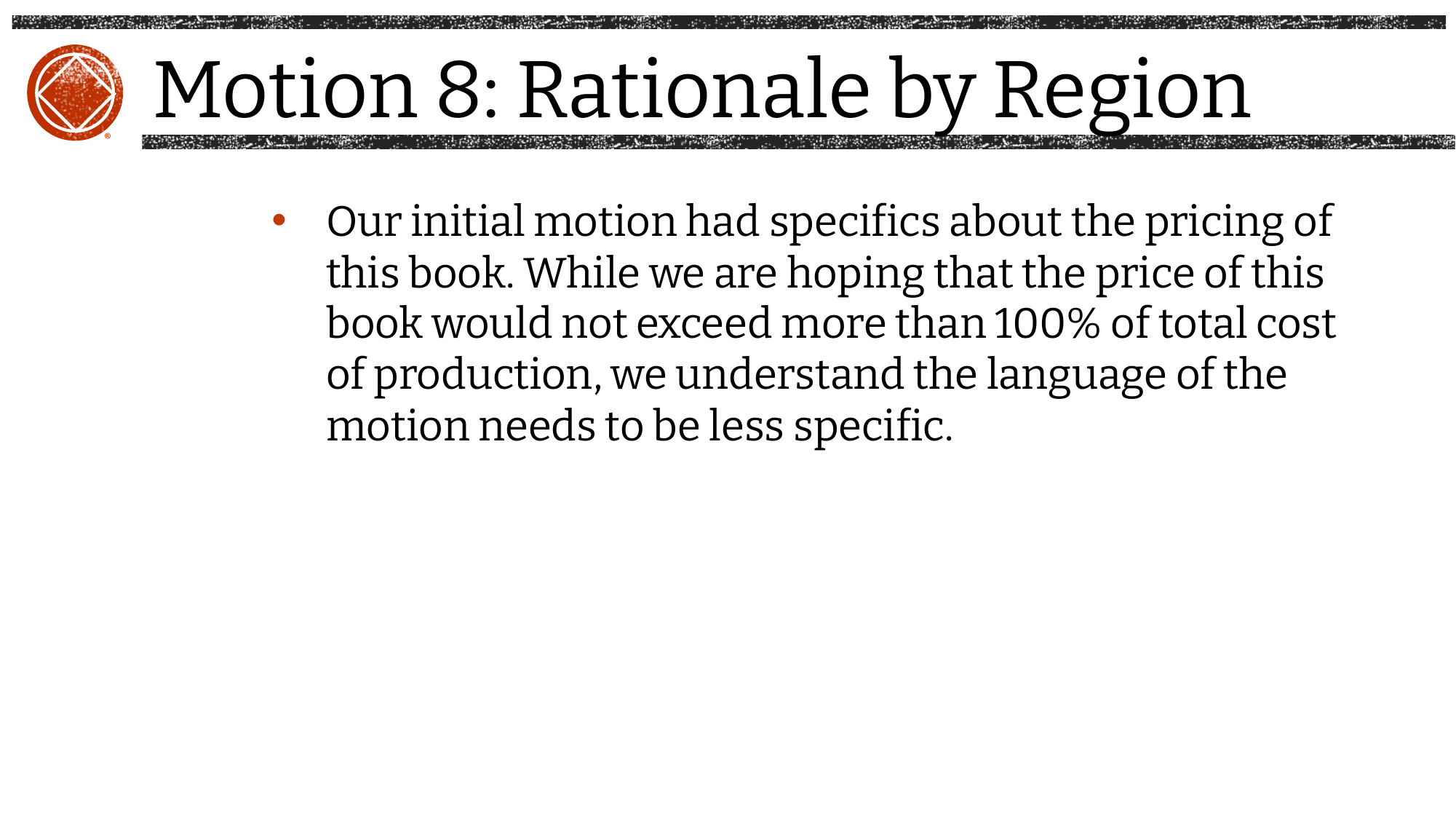

# Motion 8: Rationale by Region

®

Our initial motion had specifics about the pricing of this book. While we are hoping that the price of this book would not exceed more than 100% of total cost of production, we understand the language of the motion needs to be less specific.